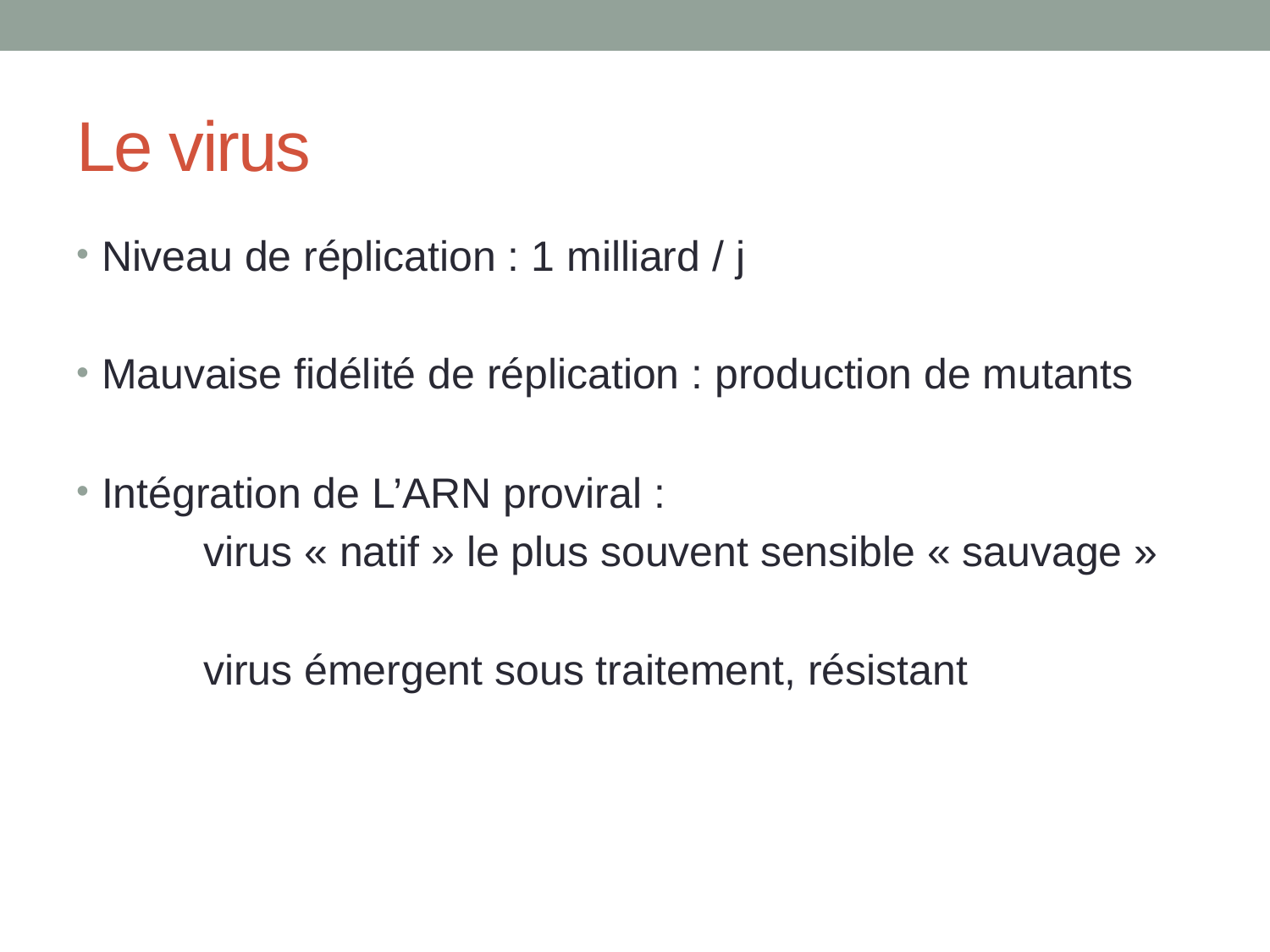

# Le virus
Niveau de réplication : 1 milliard / j

Mauvaise fidélité de réplication : production de mutants

Intégration de L’ARN proviral :
	virus « natif » le plus souvent sensible « sauvage »

	virus émergent sous traitement, résistant